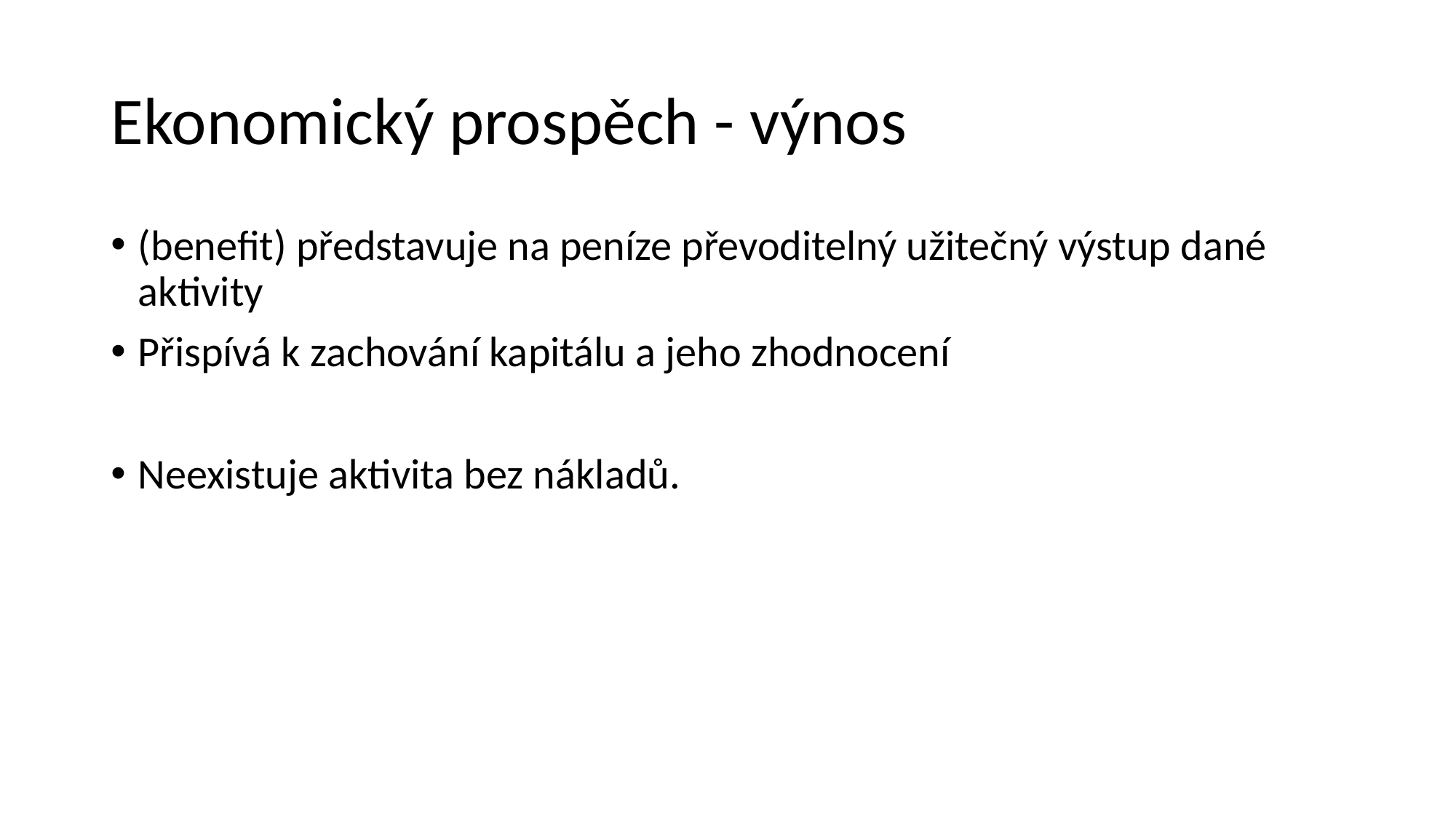

# Ekonomický prospěch - výnos
(benefit) představuje na peníze převoditelný užitečný výstup dané aktivity
Přispívá k zachování kapitálu a jeho zhodnocení

Neexistuje aktivita bez nákladů.